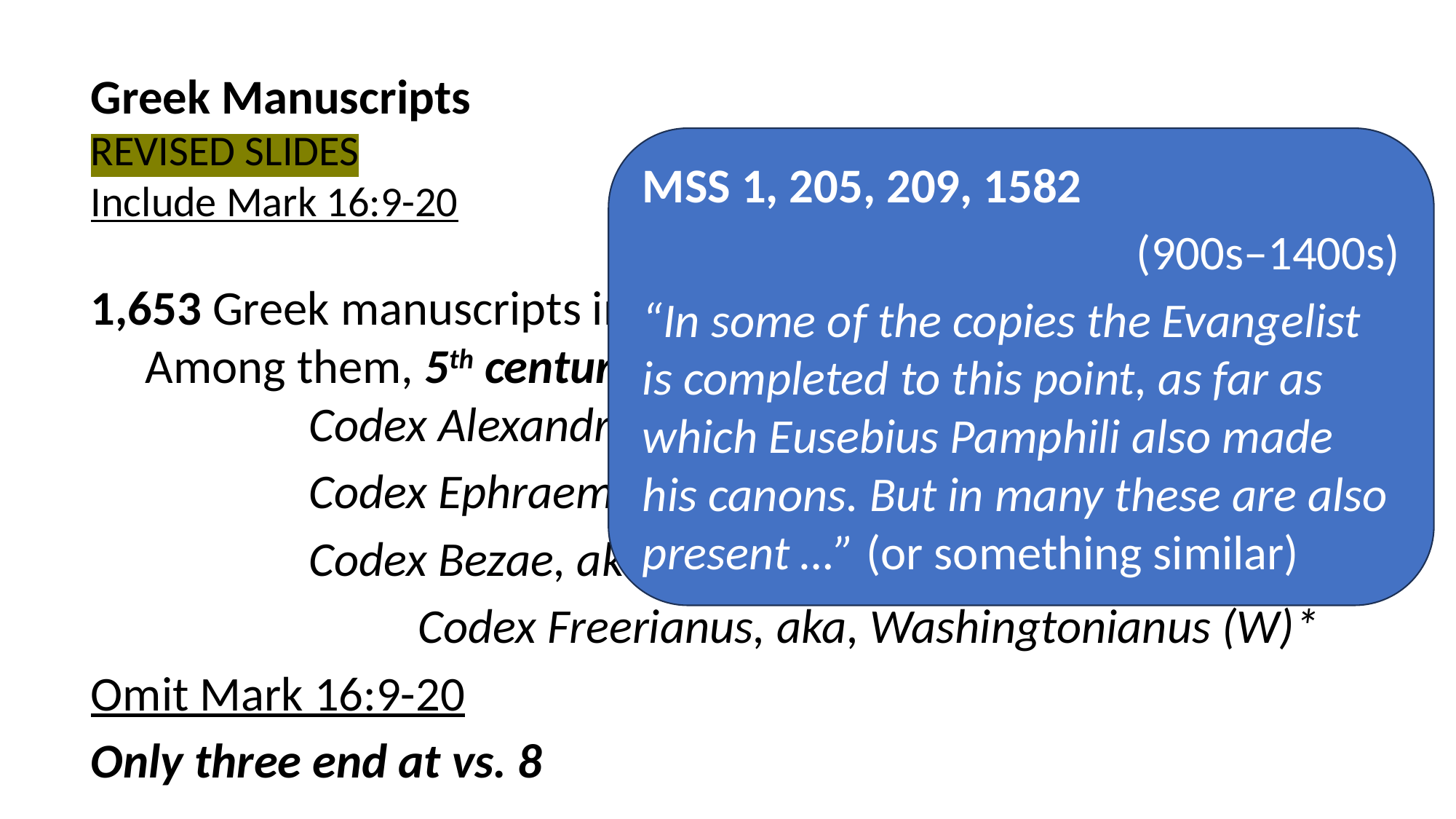

Greek Manuscripts
REVISED SLIDES
Include Mark 16:9-20

1,653 Greek manuscripts include Mark 16:9–20.
Among them, 5th century mss:
Codex Alexandrinus
Codex Ephraemi
Codex Bezae, aka, Codex Cantabrigiensis
	Codex Freerianus, aka, Washingtonianus (W)*
Omit Mark 16:9-20
Only three end at vs. 8
MSS 1, 205, 209, 1582
(900s–1400s)
“In some of the copies the Evangelist is completed to this point, as far as which Eusebius Pamphili also made his canons. But in many these are also present …” (or something similar)